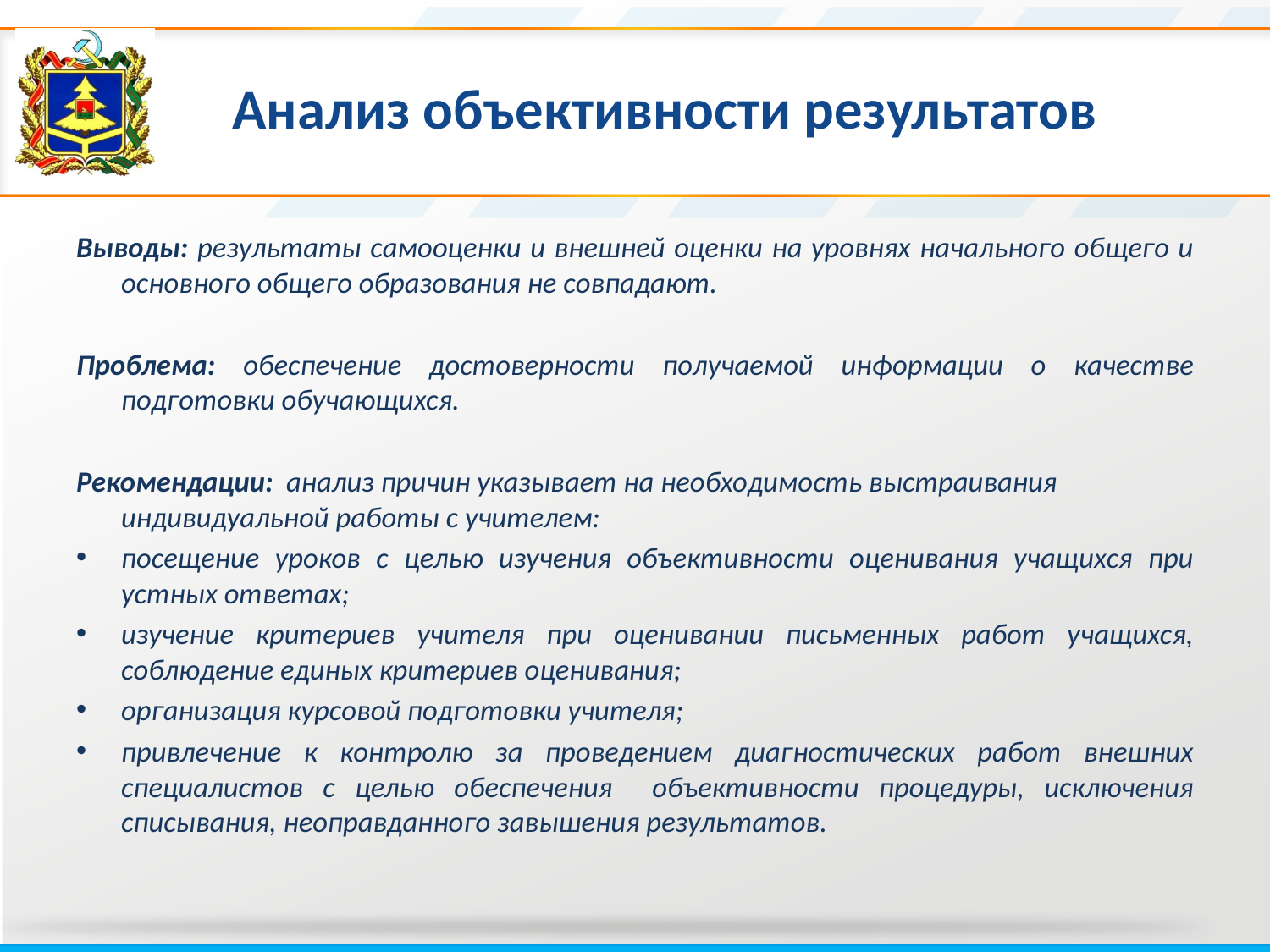

Анализ объективности результатов
Выводы: результаты самооценки и внешней оценки на уровнях начального общего и основного общего образования не совпадают.

Проблема: обеспечение достоверности получаемой информации о качестве подготовки обучающихся.

Рекомендации:  анализ причин указывает на необходимость выстраивания индивидуальной работы с учителем:
посещение уроков с целью изучения объективности оценивания учащихся при устных ответах;
изучение критериев учителя при оценивании письменных работ учащихся, соблюдение единых критериев оценивания;
организация курсовой подготовки учителя;
привлечение к контролю за проведением диагностических работ внешних специалистов с целью обеспечения  объективности процедуры, исключения списывания, неоправданного завышения результатов.